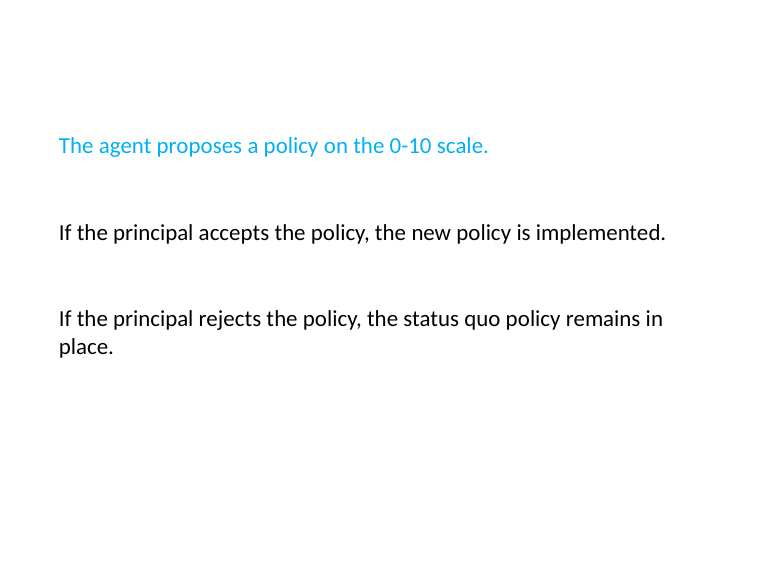

The agent proposes a policy on the 0-10 scale.

If the principal accepts the policy, the new policy is implemented.

If the principal rejects the policy, the status quo policy remains in  place.